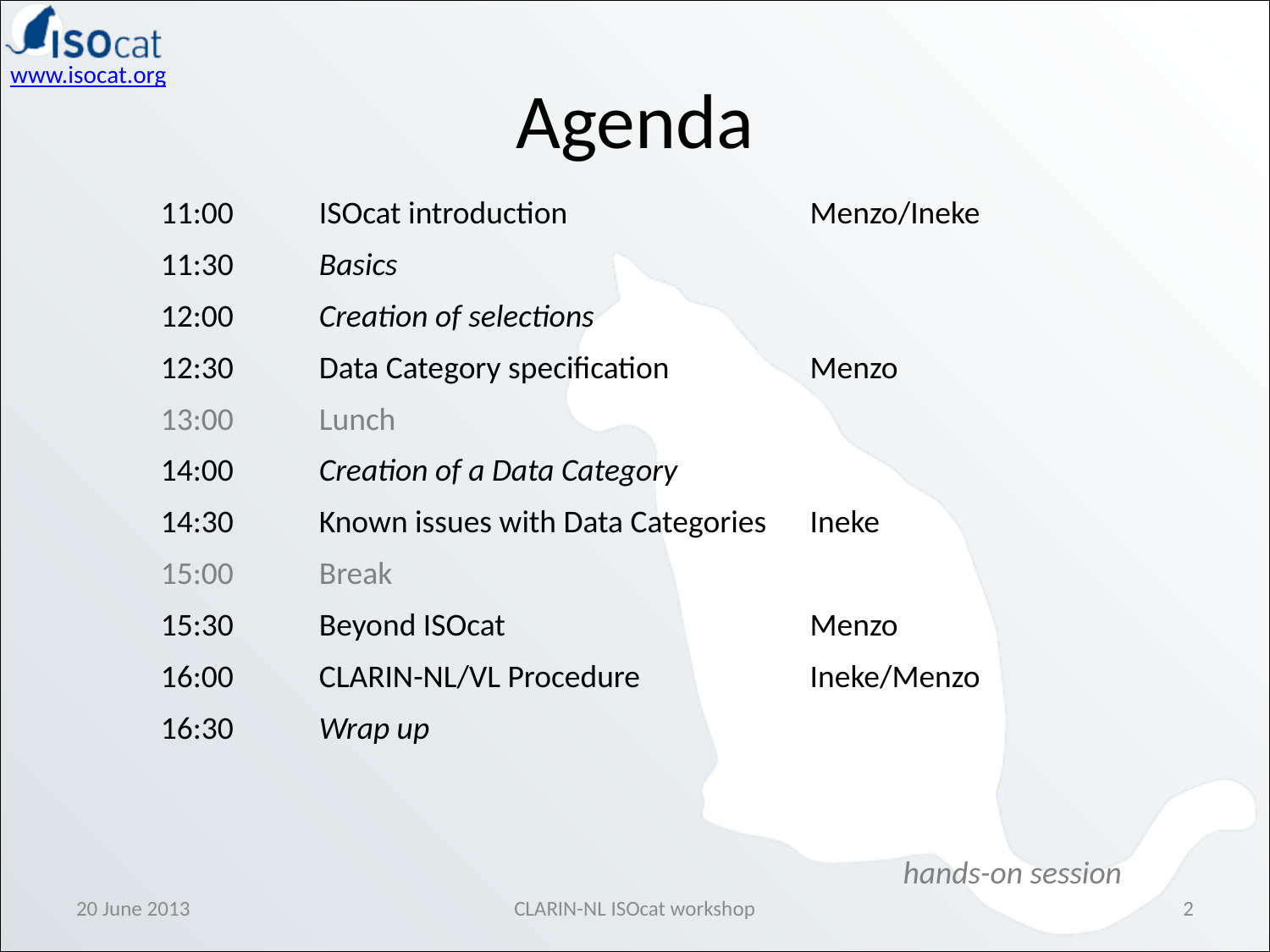

# Agenda
| 11:00 | ISOcat introduction | Menzo/Ineke |
| --- | --- | --- |
| 11:30 | Basics |  |
| 12:00 | Creation of selections |  |
| 12:30 | Data Category specification | Menzo |
| 13:00 | Lunch |  |
| 14:00 | Creation of a Data Category |  |
| 14:30 | Known issues with Data Categories | Ineke |
| 15:00 | Break |  |
| 15:30 | Beyond ISOcat | Menzo |
| 16:00 | CLARIN-NL/VL Procedure | Ineke/Menzo |
| 16:30 | Wrap up |  |
hands-on session
20 June 2013
CLARIN-NL ISOcat workshop
2